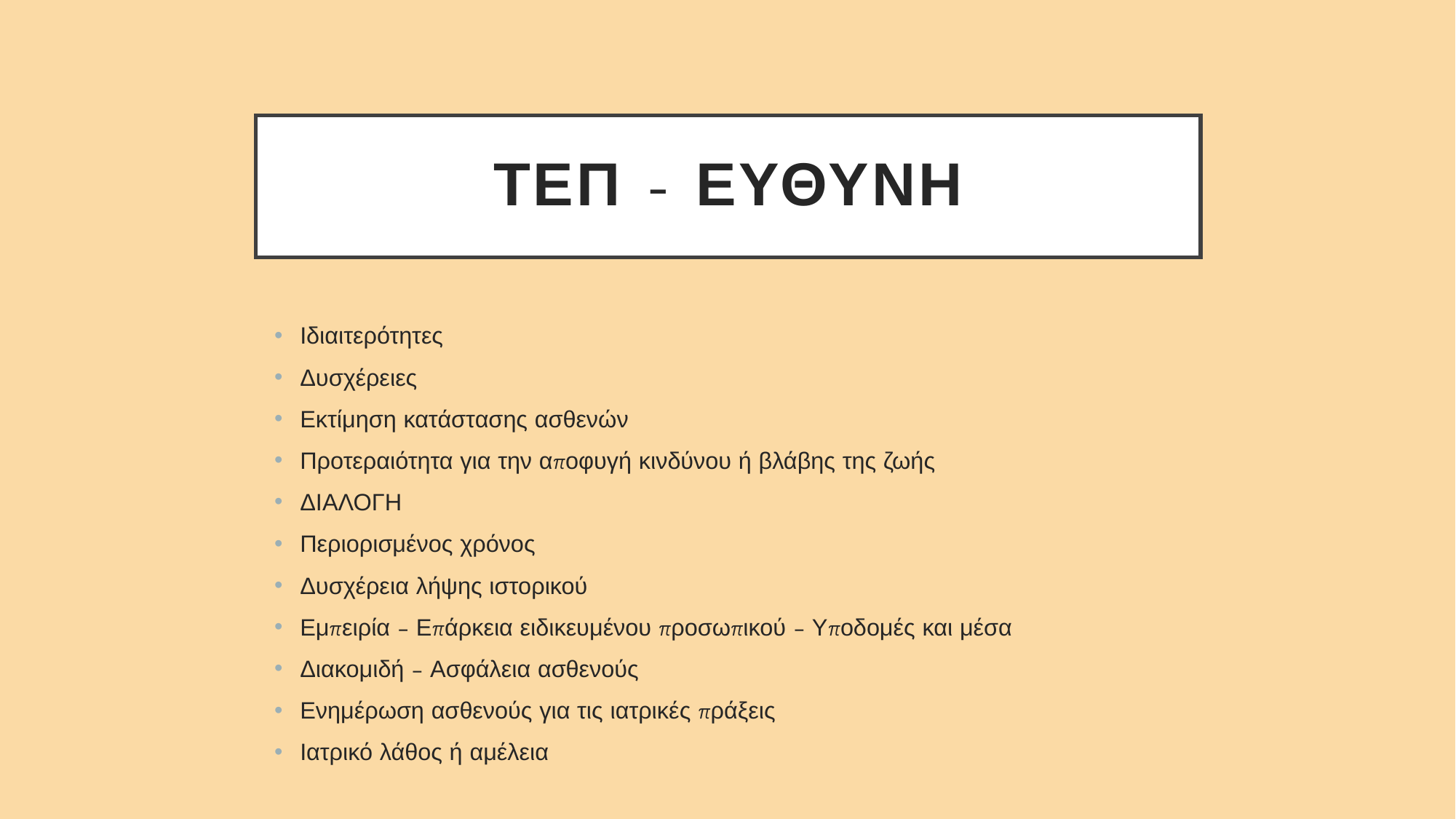

# Τεπ - ευθυνη
Ιδιαιτερότητες
Δυσχέρειες
Εκτίμηση κατάστασης ασθενών
Προτεραιότητα για την αποφυγή κινδύνου ή βλάβης της ζωής
ΔΙΑΛΟΓΗ
Περιορισμένος χρόνος
Δυσχέρεια λήψης ιστορικού
Εμπειρία – Επάρκεια ειδικευμένου προσωπικού – Υποδομές και μέσα
Διακομιδή – Ασφάλεια ασθενούς
Ενημέρωση ασθενούς για τις ιατρικές πράξεις
Ιατρικό λάθος ή αμέλεια